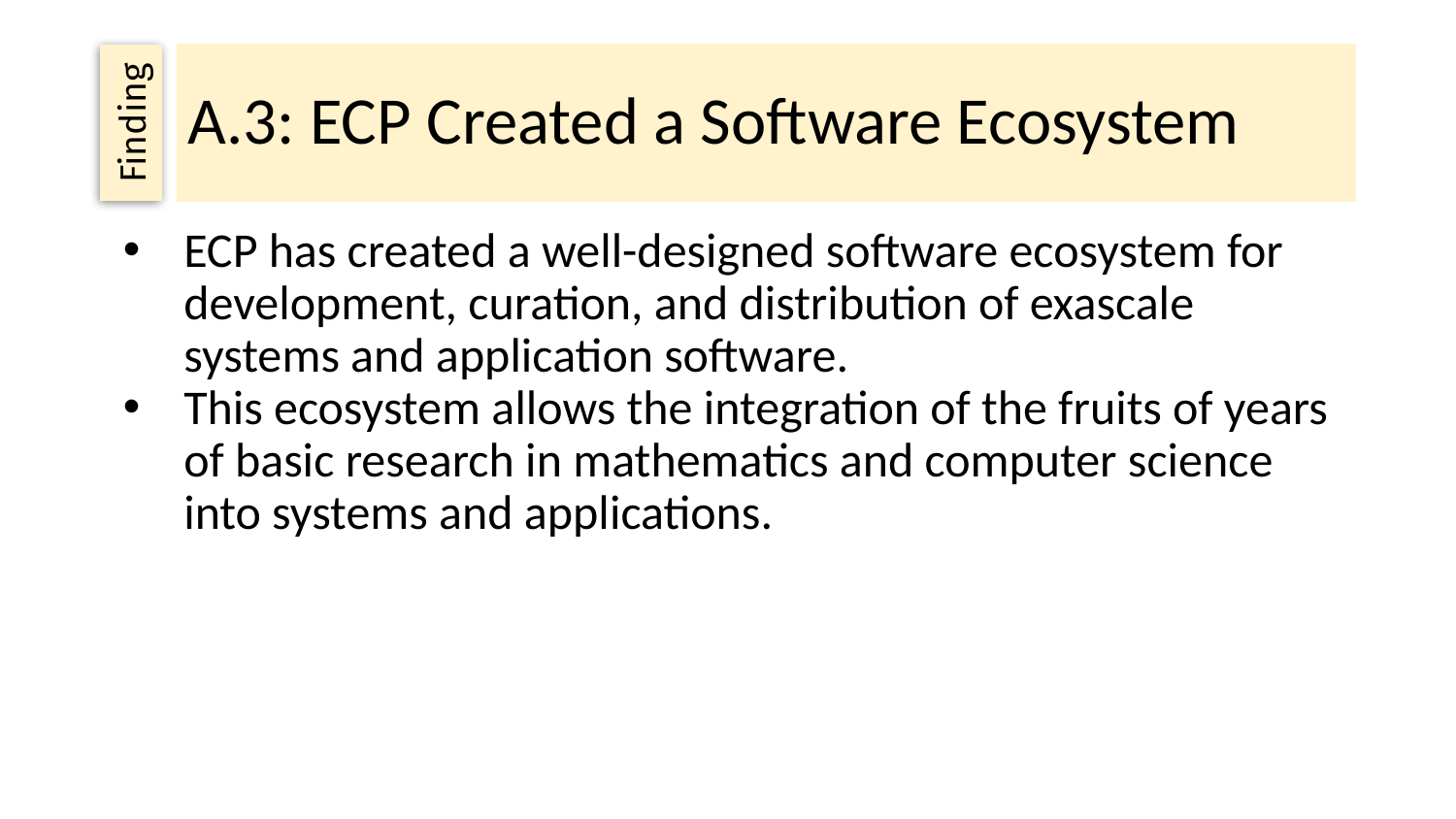

# A.3: ECP Created a Software Ecosystem
Finding
ECP has created a well-designed software ecosystem for development, curation, and distribution of exascale systems and application software.
This ecosystem allows the integration of the fruits of years of basic research in mathematics and computer science into systems and applications.